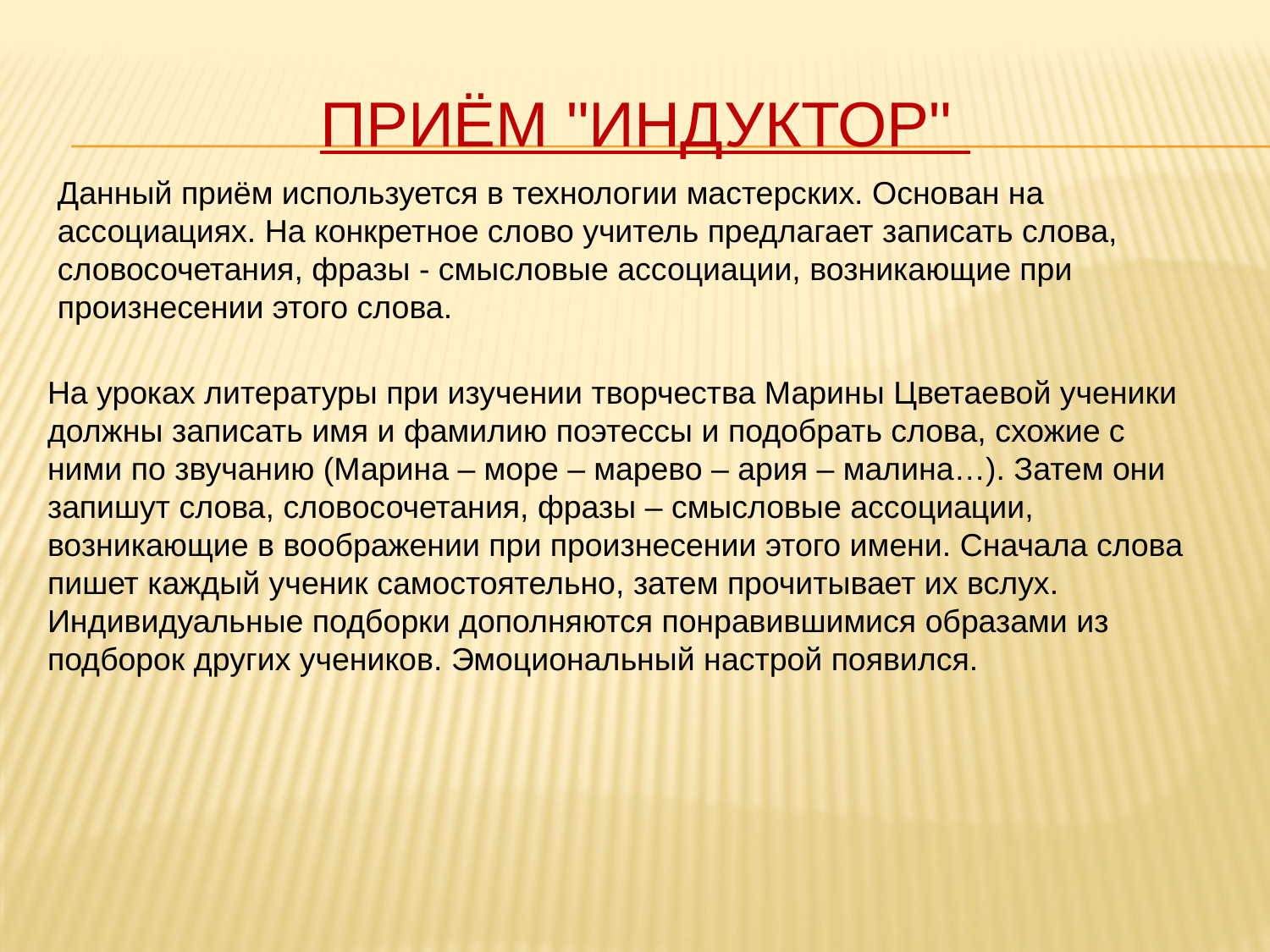

# Приём "Индуктор"
Данный приём используется в технологии мастерских. Основан на ассоциациях. На конкретное слово учитель предлагает записать слова, словосочетания, фразы - смысловые ассоциации, возникающие при произнесении этого слова.
На уроках литературы при изучении творчества Марины Цветаевой ученики должны записать имя и фамилию поэтессы и подобрать слова, схожие с ними по звучанию (Марина – море – марево – ария – малина…). Затем они запишут слова, словосочетания, фразы – смысловые ассоциации, возникающие в воображении при произнесении этого имени. Сначала слова пишет каждый ученик самостоятельно, затем прочитывает их вслух. Индивидуальные подборки дополняются понравившимися образами из подборок других учеников. Эмоциональный настрой появился.